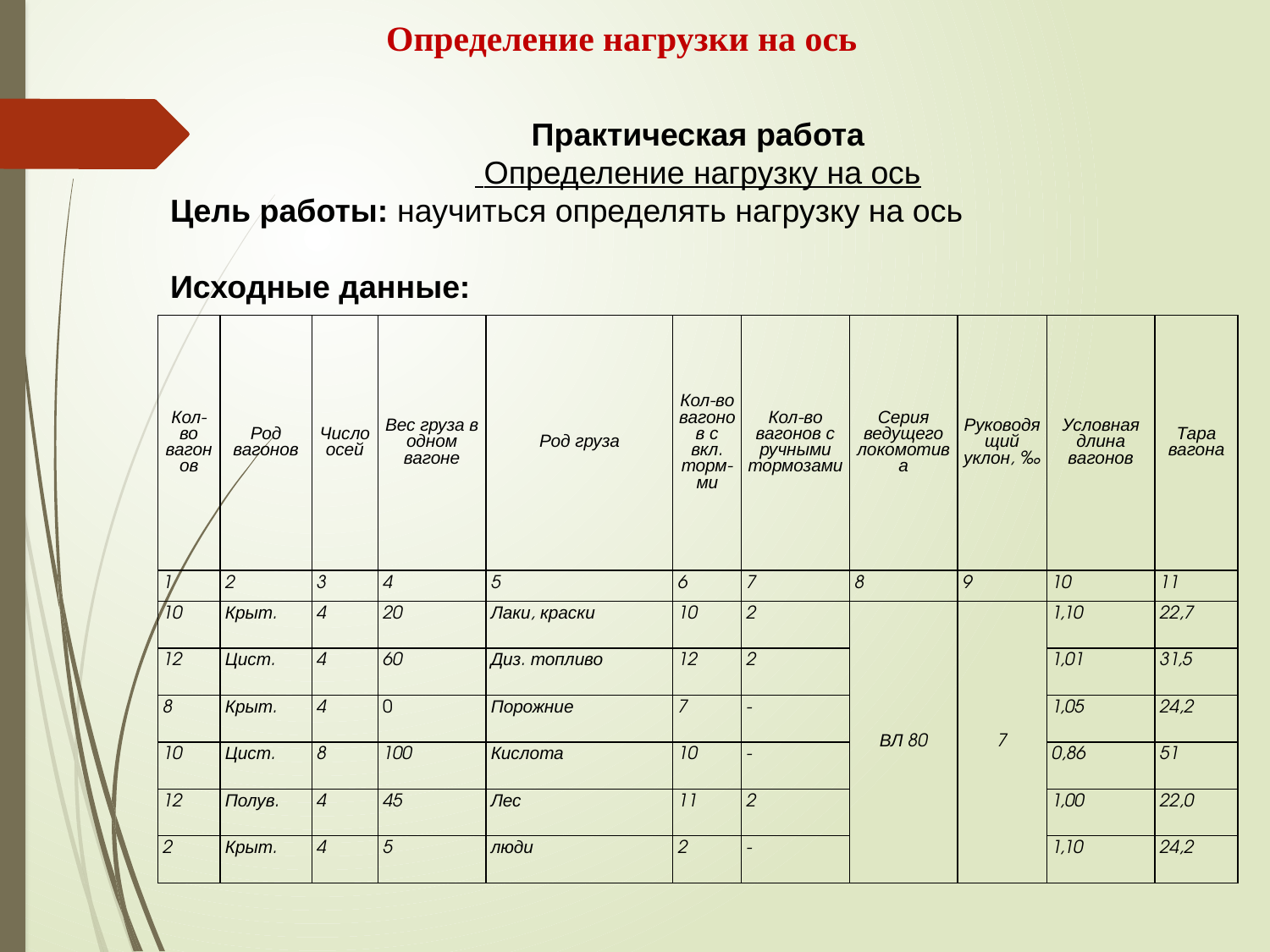

# Определение нагрузки на ось
Практическая работа
 Определение нагрузку на ось
Цель работы: научиться определять нагрузку на ось

Исходные данные:
| Кол-во вагонов | Род вагонов | Число осей | Вес груза в одном вагоне | Род груза | Кол-во вагонов с вкл. торм-ми | Кол-во вагонов с ручными тормозами | Серия ведущего локомотива | Руководящий уклон, ‰ | Условная длина вагонов | Тара вагона |
| --- | --- | --- | --- | --- | --- | --- | --- | --- | --- | --- |
| 1 | 2 | 3 | 4 | 5 | 6 | 7 | 8 | 9 | 10 | 11 |
| 10 | Крыт. | 4 | 20 | Лаки, краски | 10 | 2 | ВЛ 80 | 7 | 1,10 | 22,7 |
| 12 | Цист. | 4 | 60 | Диз. топливо | 12 | 2 |  |  | 1,01 | 31,5 |
| 8 | Крыт. | 4 | 0 | Порожние | 7 | - |  |  | 1,05 | 24,2 |
| 10 | Цист. | 8 | 100 | Кислота | 10 | - |  |  | 0,86 | 51 |
| 12 | Полув. | 4 | 45 | Лес | 11 | 2 |  |  | 1,00 | 22,0 |
| 2 | Крыт. | 4 | 5 | люди | 2 | - |  |  | 1,10 | 24,2 |